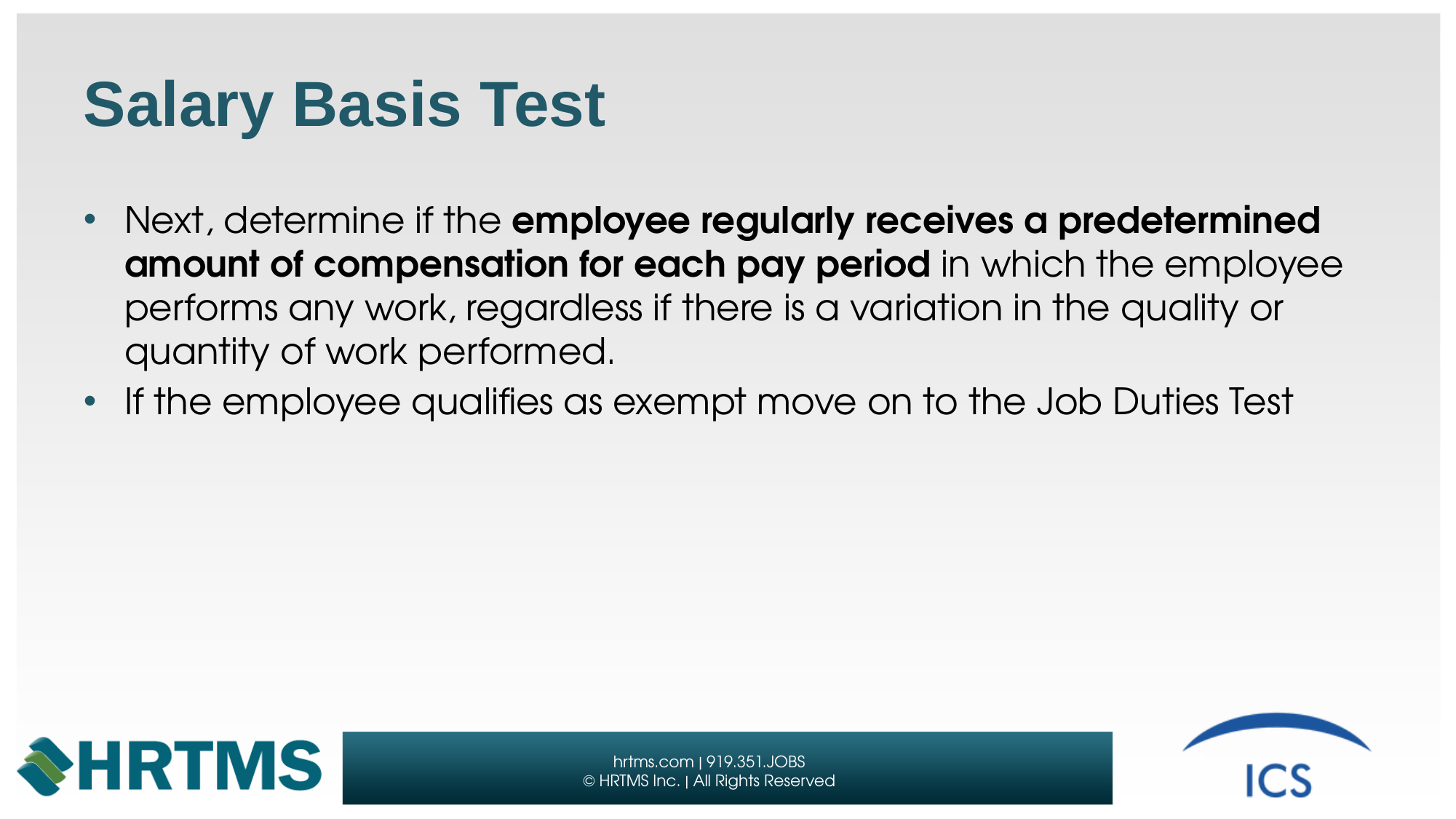

# Salary Basis Test
Next, determine if the employee regularly receives a predetermined amount of compensation for each pay period in which the employee performs any work, regardless if there is a variation in the quality or quantity of work performed.
If the employee qualifies as exempt move on to the Job Duties Test